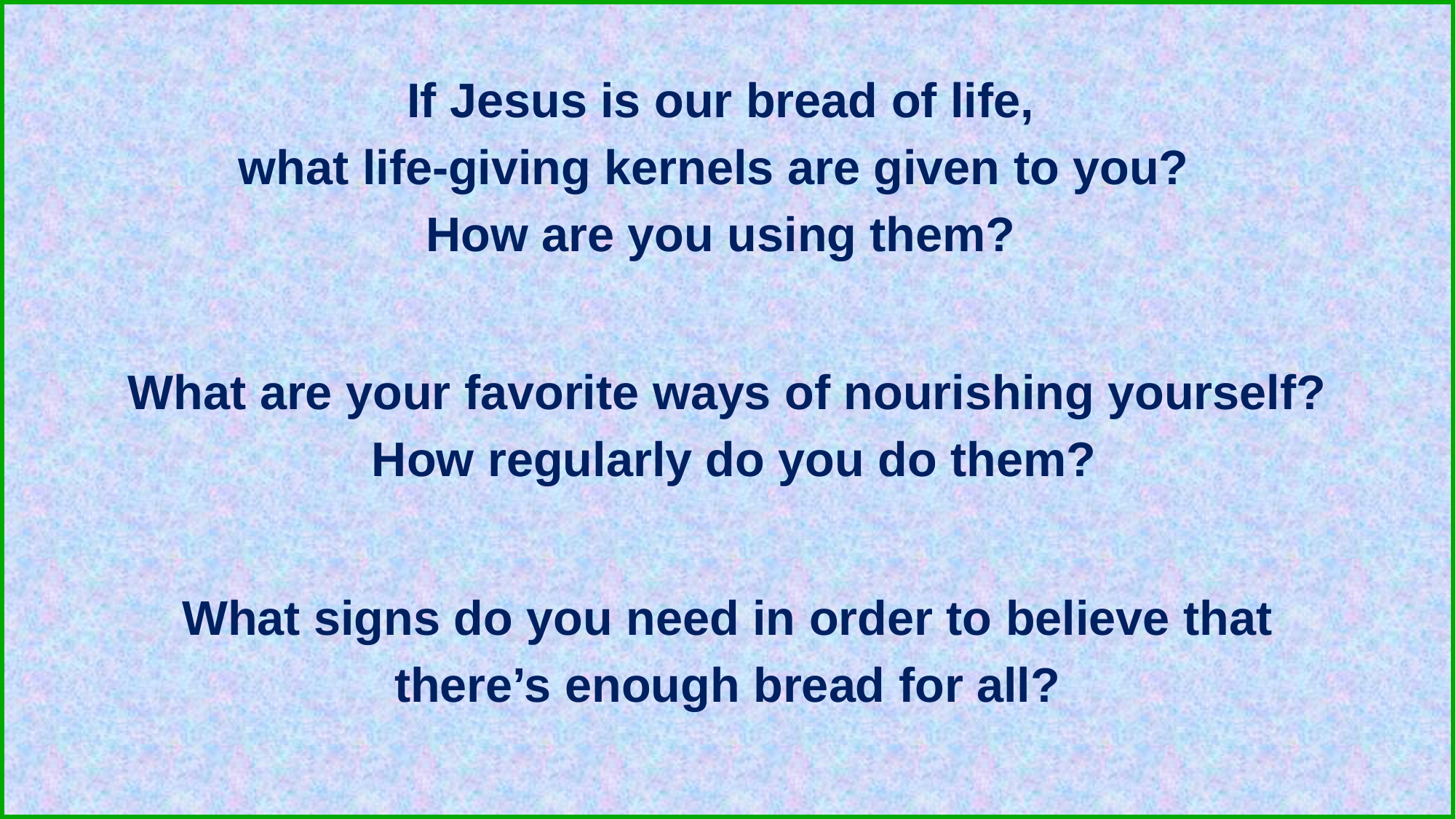

If Jesus is our bread of life,
what life-giving kernels are given to you?
How are you using them?

What are your favorite ways of nourishing yourself?  How regularly do you do them?

What signs do you need in order to believe that there’s enough bread for all?